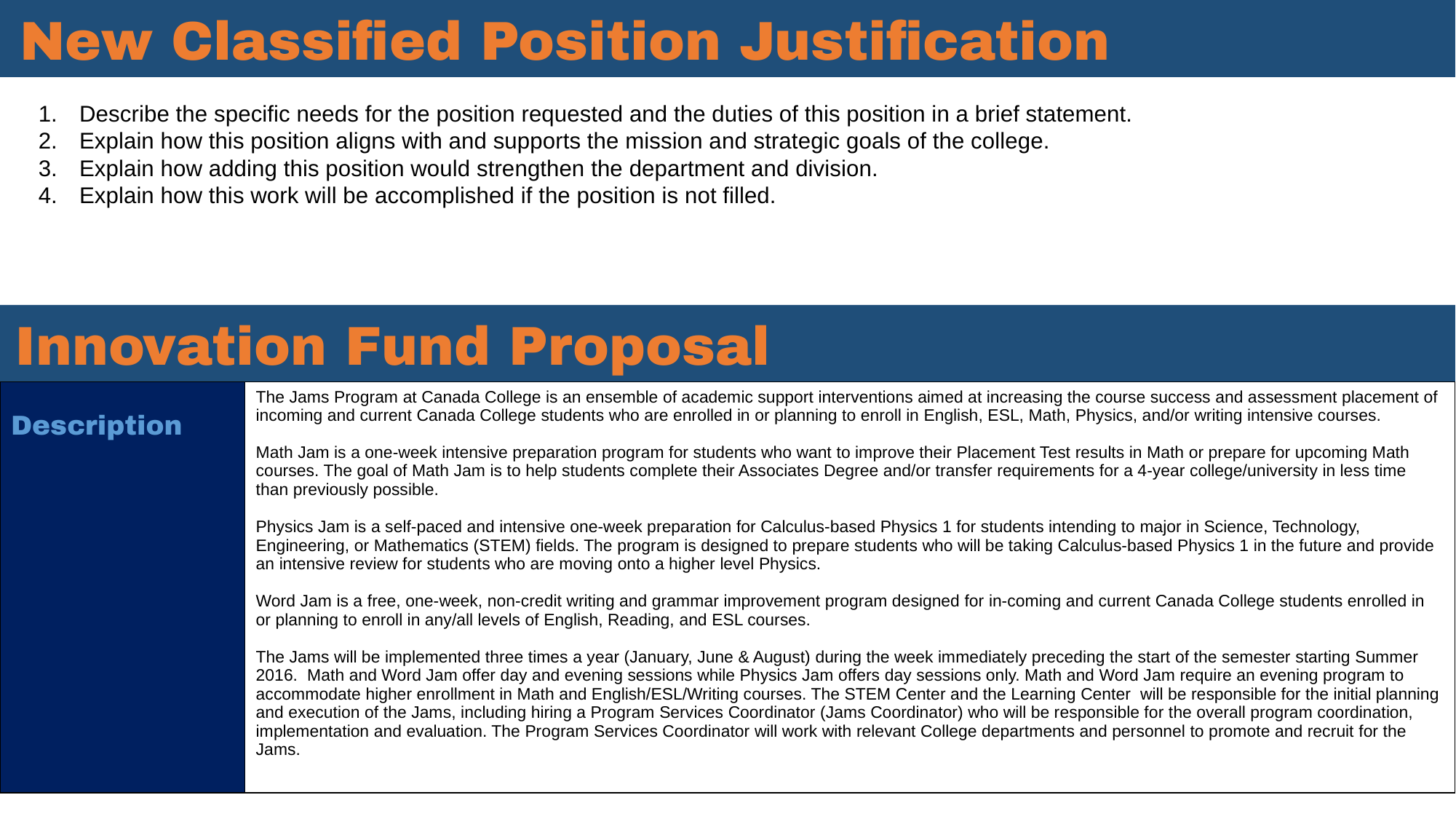

New Classified Position Justification
Describe the specific needs for the position requested and the duties of this position in a brief statement.
Explain how this position aligns with and supports the mission and strategic goals of the college.
Explain how adding this position would strengthen the department and division.
Explain how this work will be accomplished if the position is not filled.
Innovation Fund Proposal

| Description | The Jams Program at Canada College is an ensemble of academic support interventions aimed at increasing the course success and assessment placement of incoming and current Canada College students who are enrolled in or planning to enroll in English, ESL, Math, Physics, and/or writing intensive courses. Math Jam is a one-week intensive preparation program for students who want to improve their Placement Test results in Math or prepare for upcoming Math courses. The goal of Math Jam is to help students complete their Associates Degree and/or transfer requirements for a 4-year college/university in less time than previously possible. Physics Jam is a self-paced and intensive one-week preparation for Calculus-based Physics 1 for students intending to major in Science, Technology, Engineering, or Mathematics (STEM) fields. The program is designed to prepare students who will be taking Calculus-based Physics 1 in the future and provide an intensive review for students who are moving onto a higher level Physics. Word Jam is a free, one-week, non-credit writing and grammar improvement program designed for in-coming and current Canada College students enrolled in or planning to enroll in any/all levels of English, Reading, and ESL courses. The Jams will be implemented three times a year (January, June & August) during the week immediately preceding the start of the semester starting Summer 2016. Math and Word Jam offer day and evening sessions while Physics Jam offers day sessions only. Math and Word Jam require an evening program to accommodate higher enrollment in Math and English/ESL/Writing courses. The STEM Center and the Learning Center will be responsible for the initial planning and execution of the Jams, including hiring a Program Services Coordinator (Jams Coordinator) who will be responsible for the overall program coordination, implementation and evaluation. The Program Services Coordinator will work with relevant College departments and personnel to promote and recruit for the Jams. |
| --- | --- |